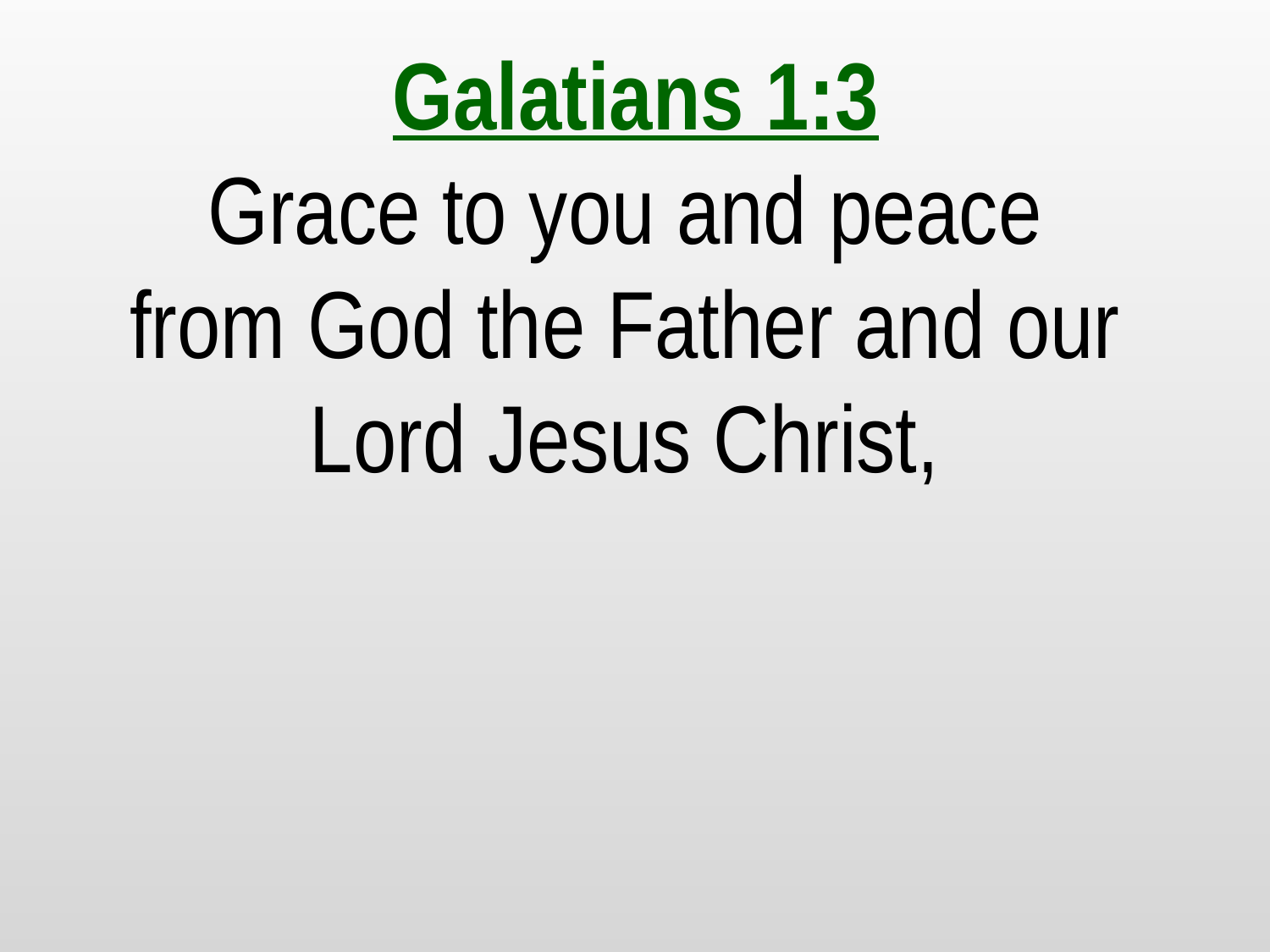

Galatians 1:3
Grace to you and peace
from God the Father and our
Lord Jesus Christ,